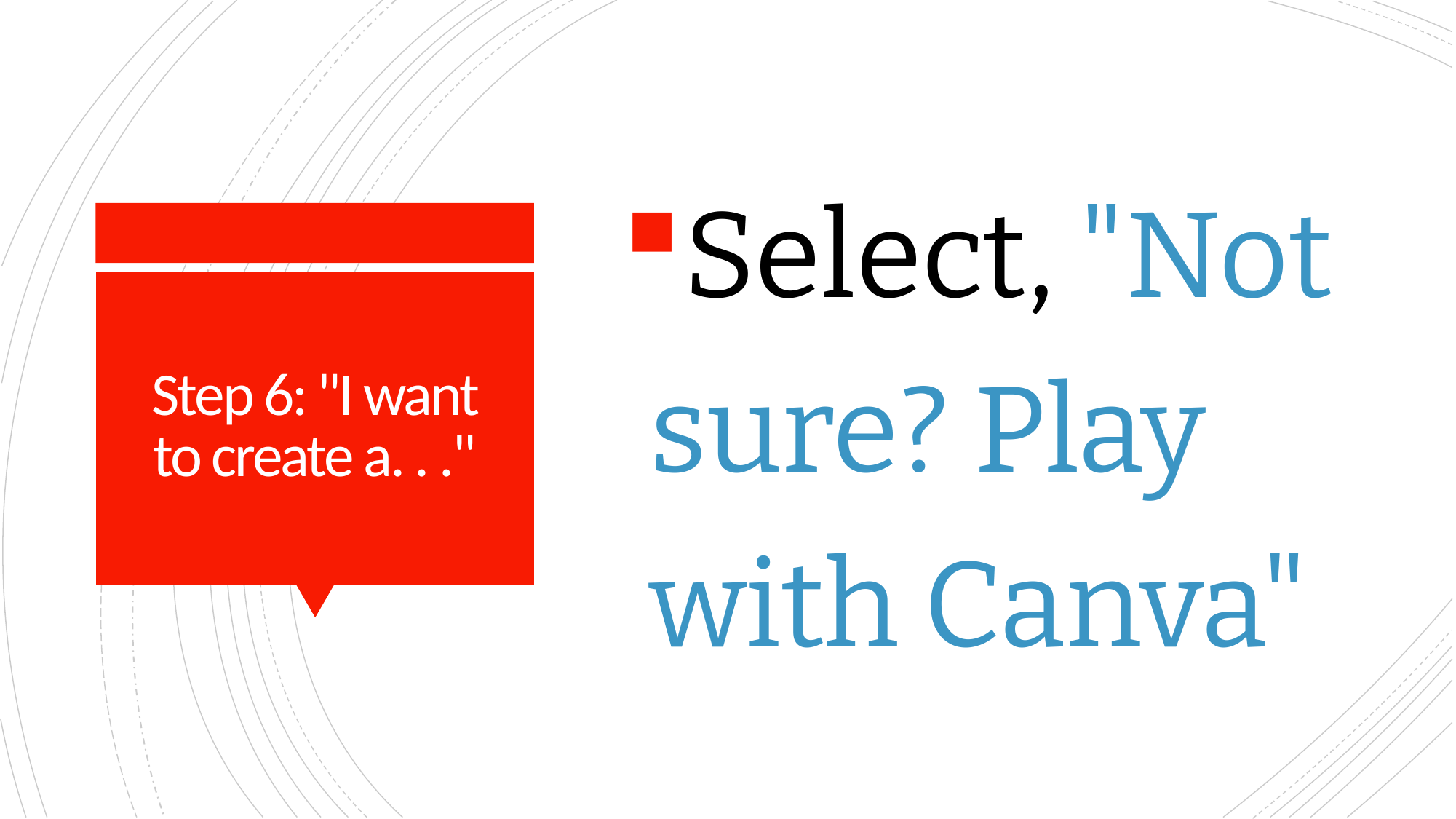

Select, "Not sure? Play with Canva"
# Step 6: "I want to create a. . ."